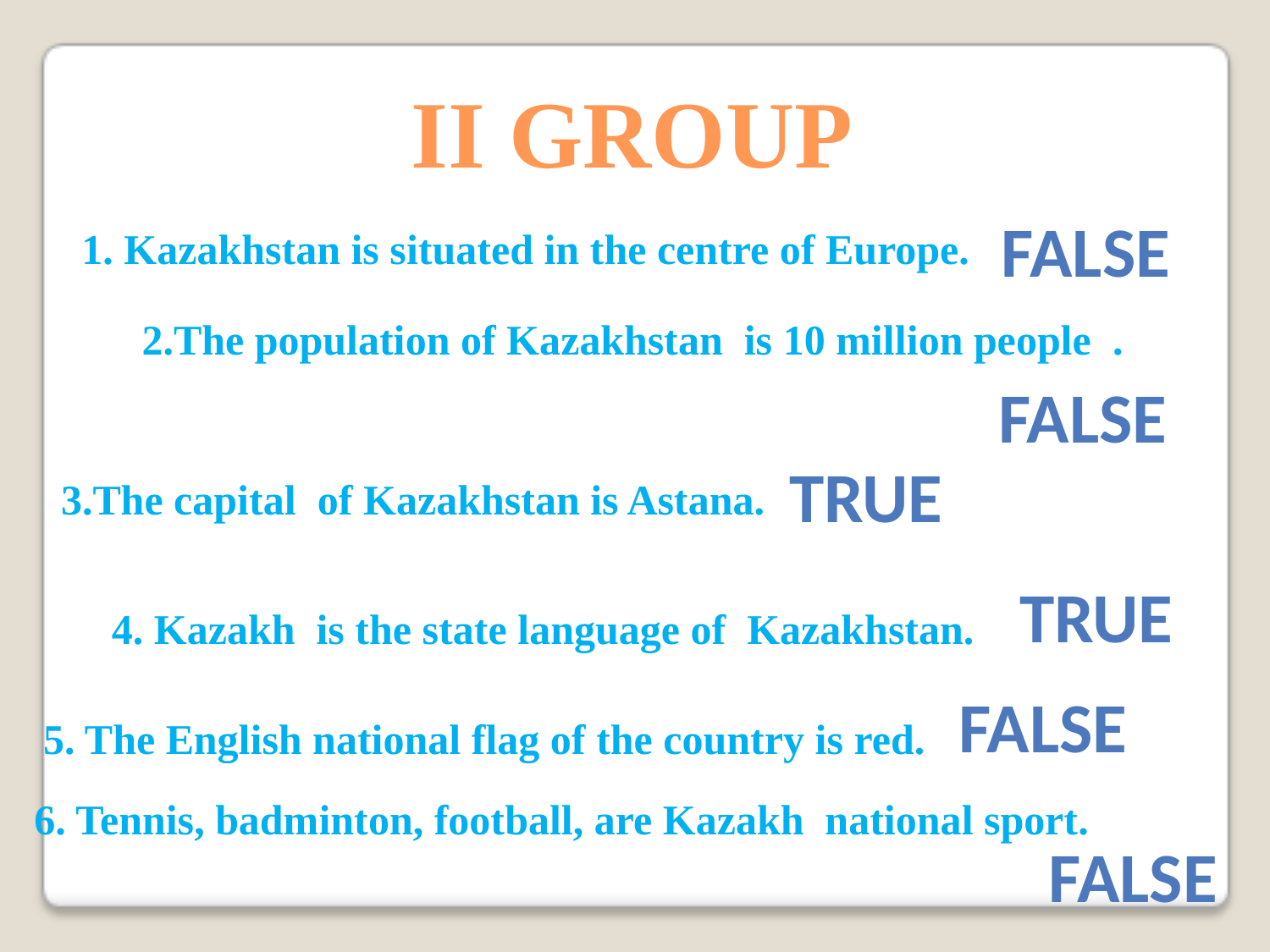

II GROUP
FALSE
1. Kazakhstan is situated in the centre of Europe.
2.The population of Kazakhstan  is 10 million people  .
FALSE
true
3.The capital  of Kazakhstan is Astana.
true
4. Kazakh  is the state language of  Kazakhstan.
false
5. The English national flag of the country is red.
6. Tennis, badminton, football, are Kazakh  national sport.
false